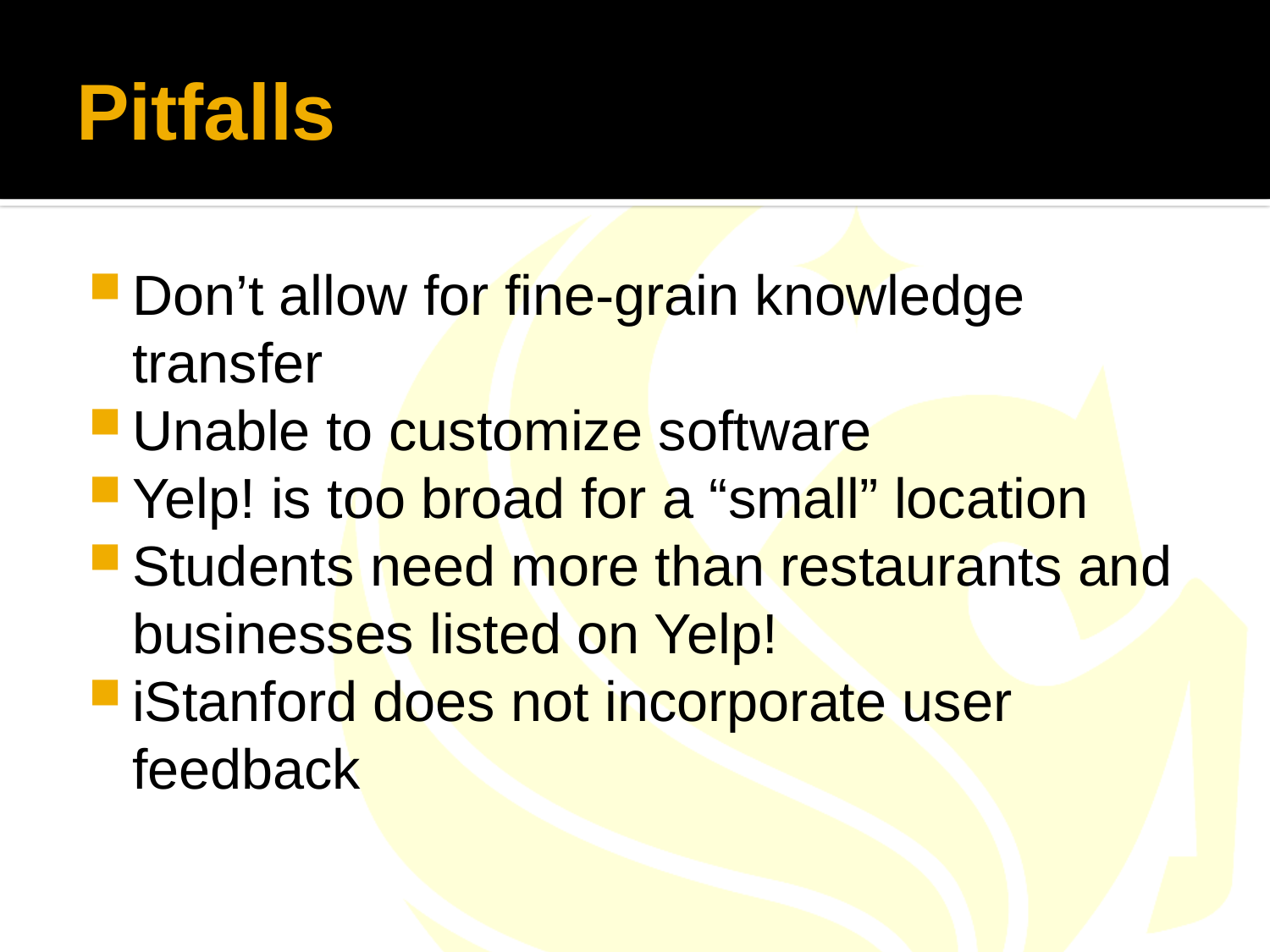

# Pitfalls
Don’t allow for fine-grain knowledge transfer
Unable to customize software
Yelp! is too broad for a “small” location
Students need more than restaurants and businesses listed on Yelp!
iStanford does not incorporate user feedback